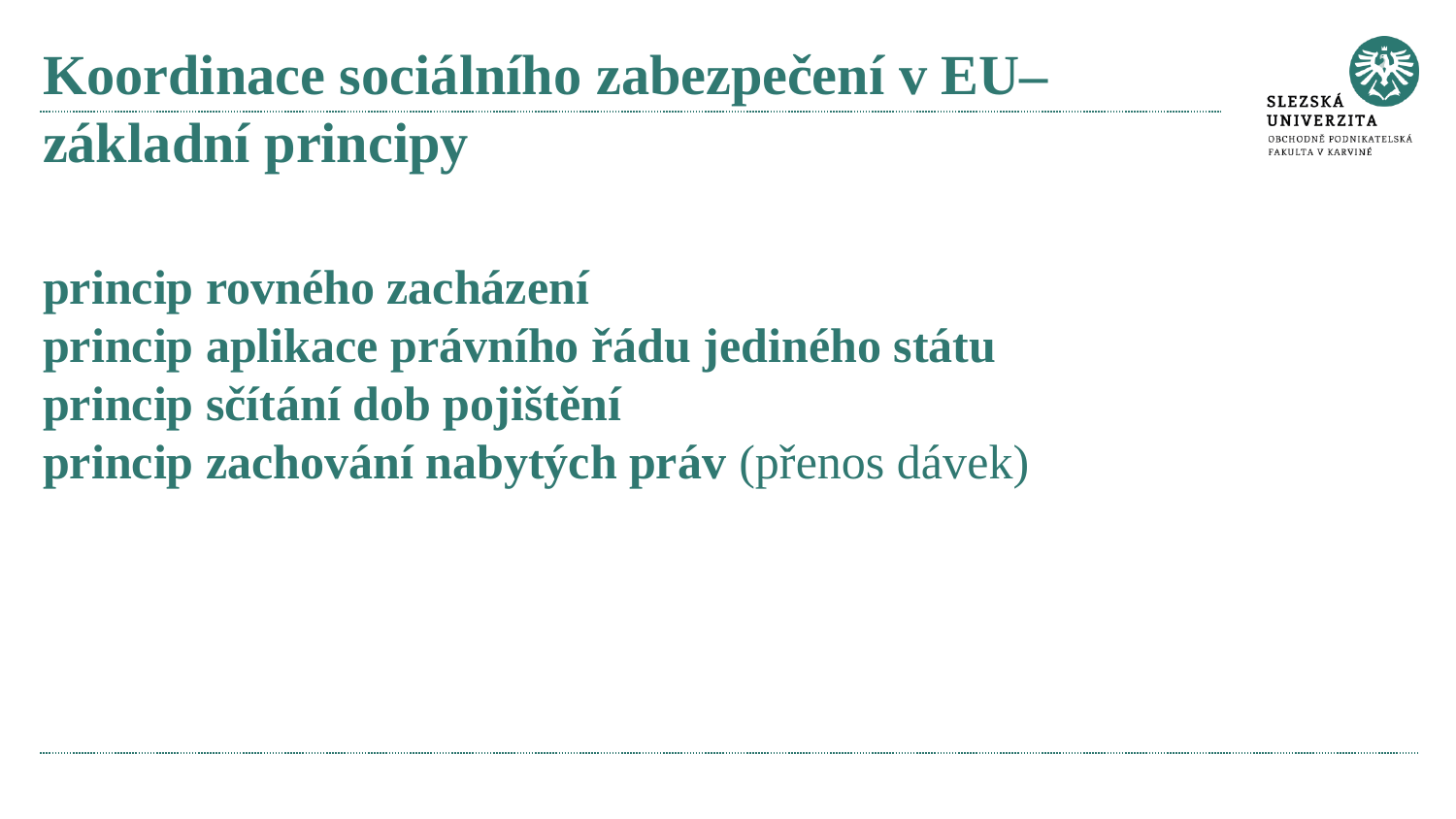

# Koordinace sociálního zabezpečení v EU– základní principy
princip rovného zacházení
princip aplikace právního řádu jediného státu
princip sčítání dob pojištění
princip zachování nabytých práv (přenos dávek)